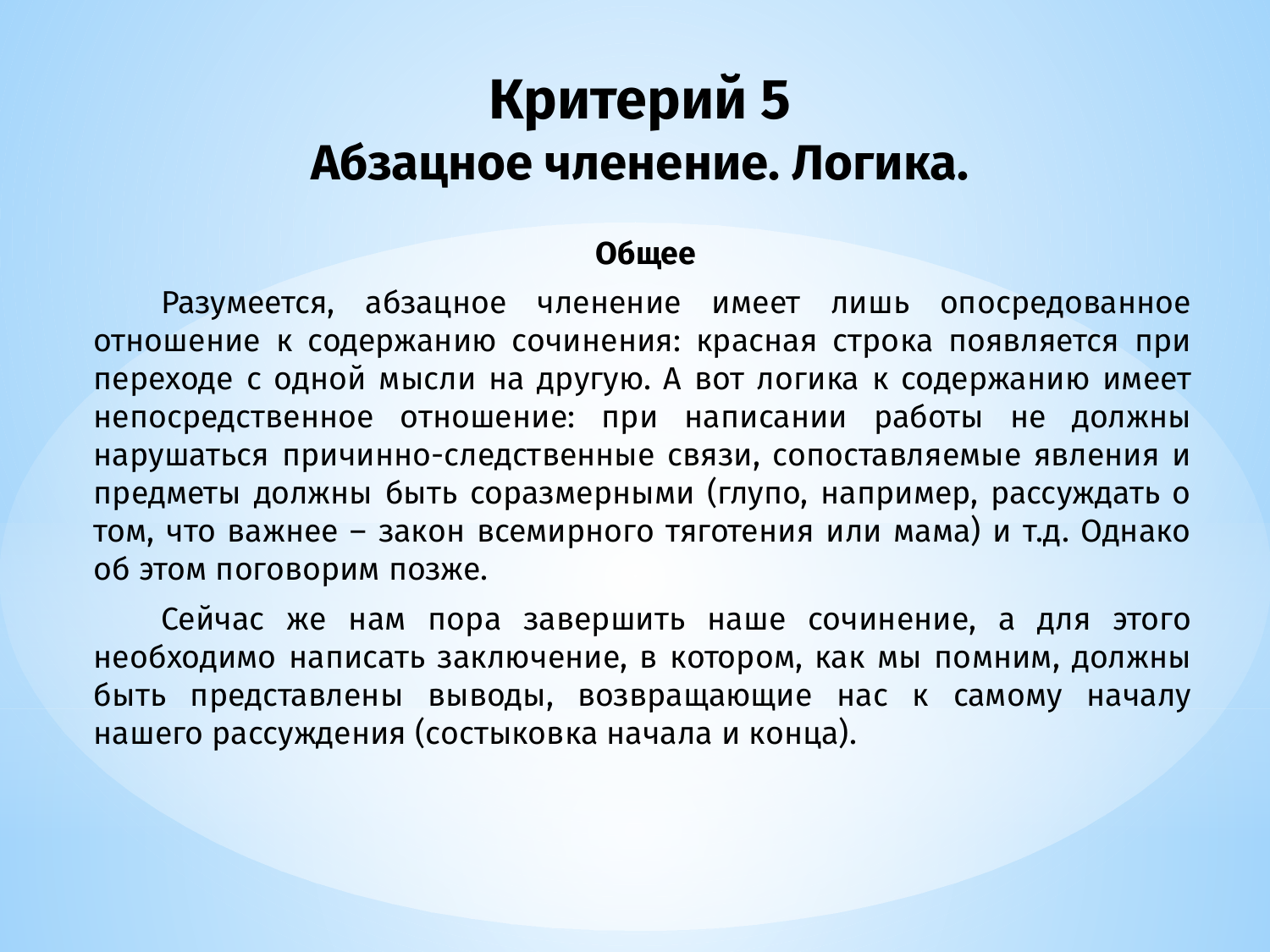

# Критерий 5 Абзацное членение. Логика.
Общее
Разумеется, абзацное членение имеет лишь опосредованное отношение к содержанию сочинения: красная строка появляется при переходе с одной мысли на другую. А вот логика к содержанию имеет непосредственное отношение: при написании работы не должны нарушаться причинно-следственные связи, сопоставляемые явления и предметы должны быть соразмерными (глупо, например, рассуждать о том, что важнее – закон всемирного тяготения или мама) и т.д. Однако об этом поговорим позже.
Сейчас же нам пора завершить наше сочинение, а для этого необходимо написать заключение, в котором, как мы помним, должны быть представлены выводы, возвращающие нас к самому началу нашего рассуждения (состыковка начала и конца).